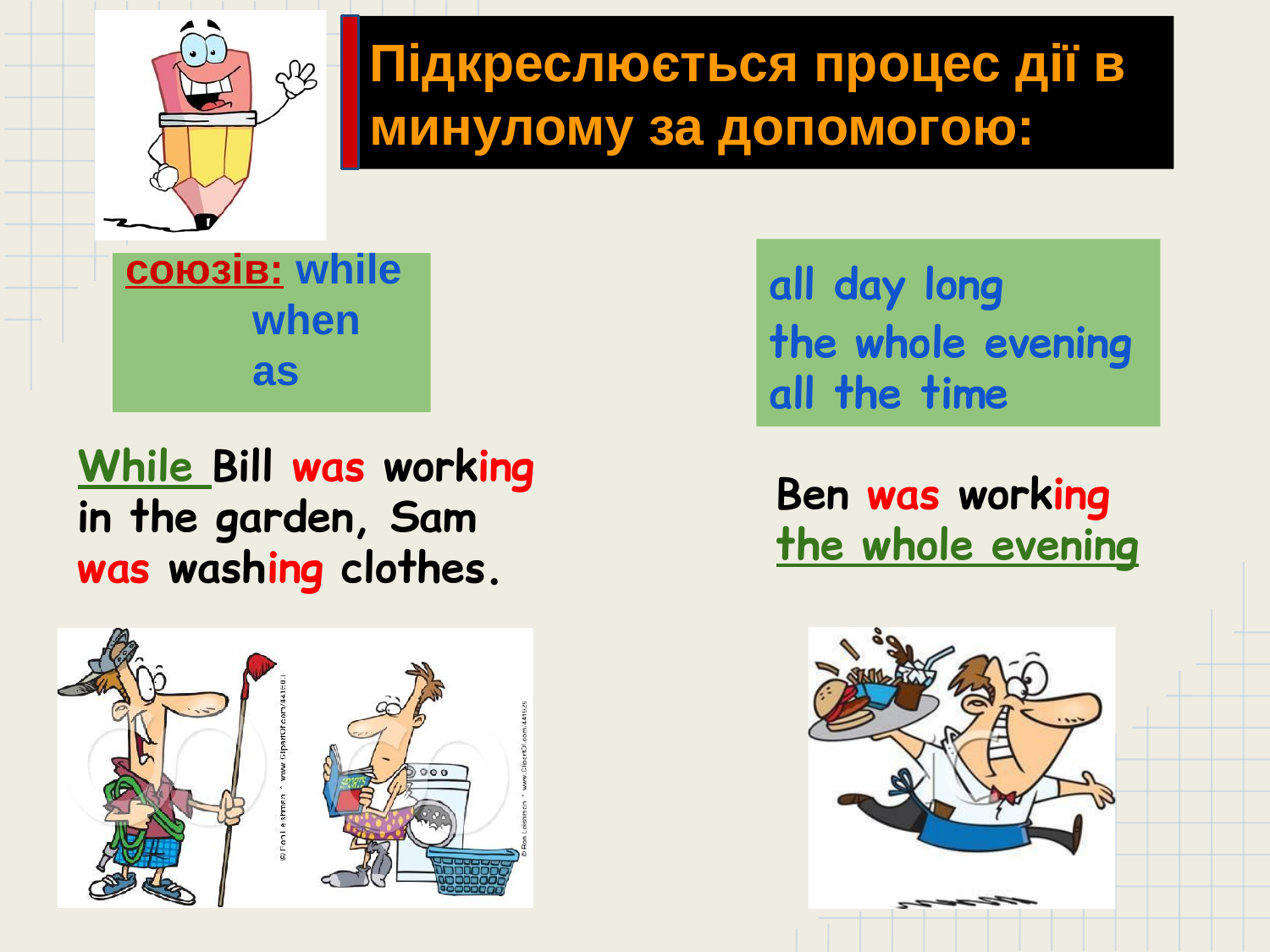

Підкреслюється процес дії в минулому за допомогою:
all day long
the whole evening
all the time
союзів: while
when
as

While Bill was working in the garden, Sam was washing clothes.
Ben was working the whole evening